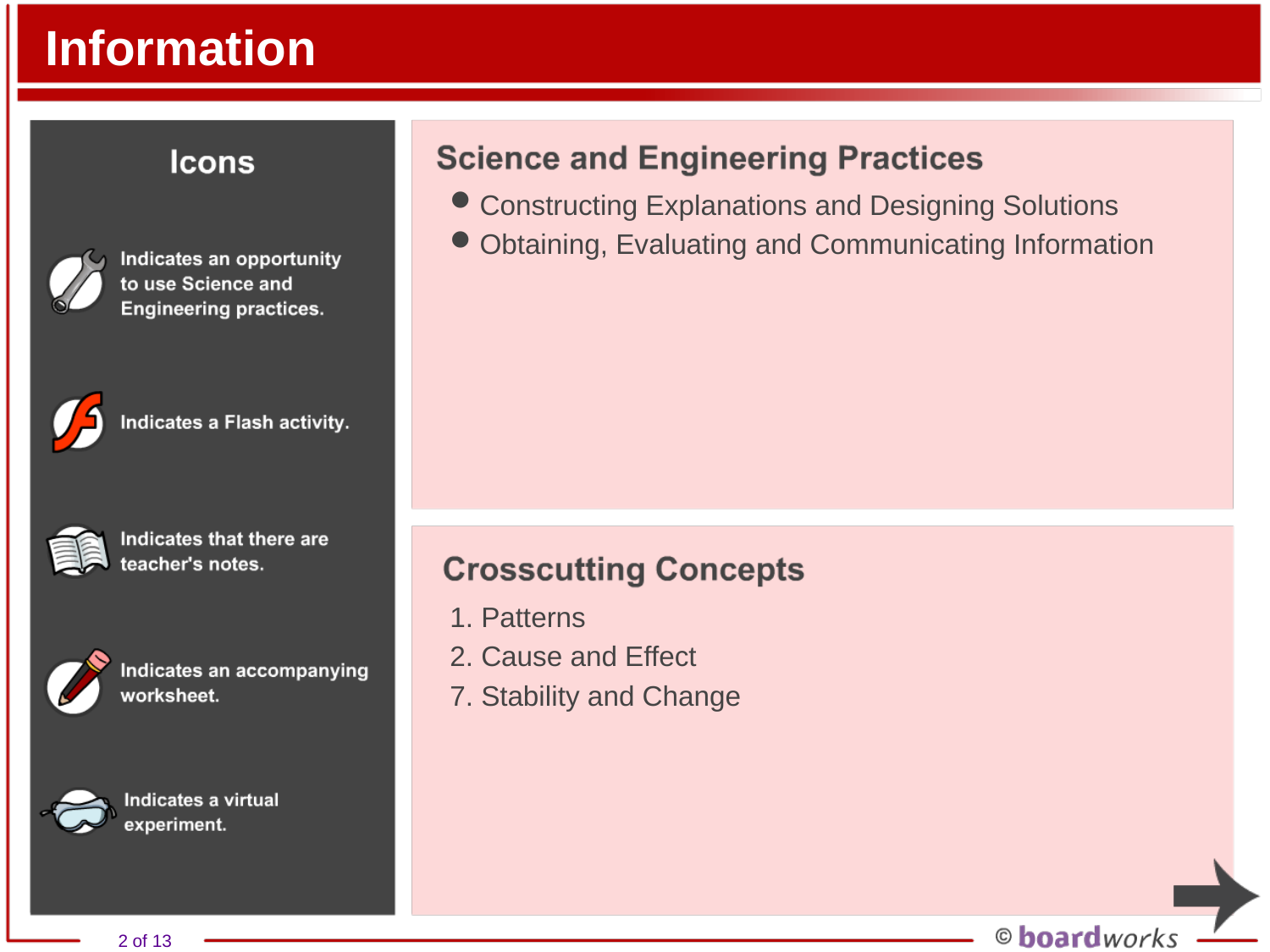

# Information
Constructing Explanations and Designing Solutions
Obtaining, Evaluating and Communicating Information

1. Patterns
2. Cause and Effect
7. Stability and Change